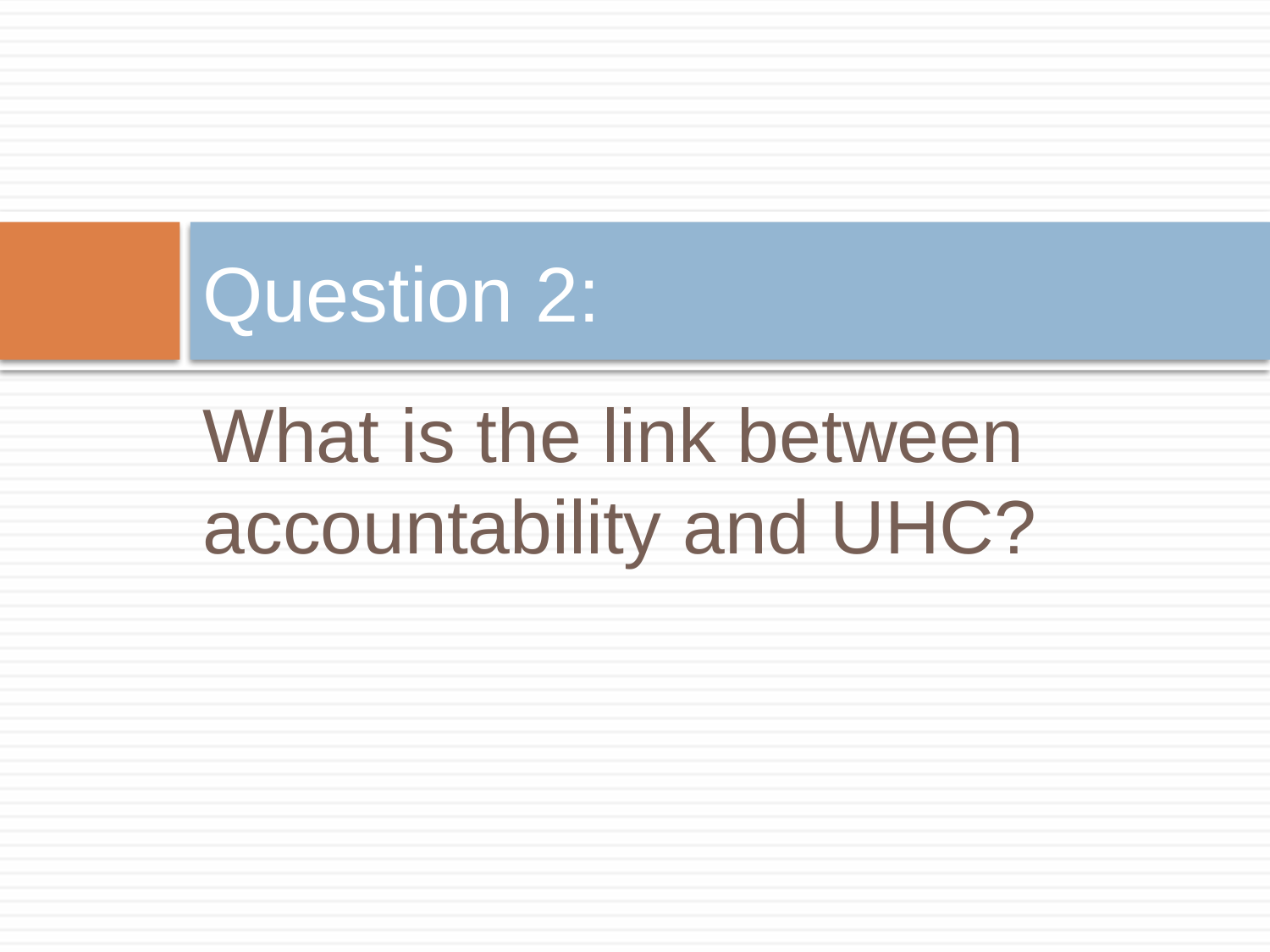

# Question 2:
What is the link between accountability and UHC?